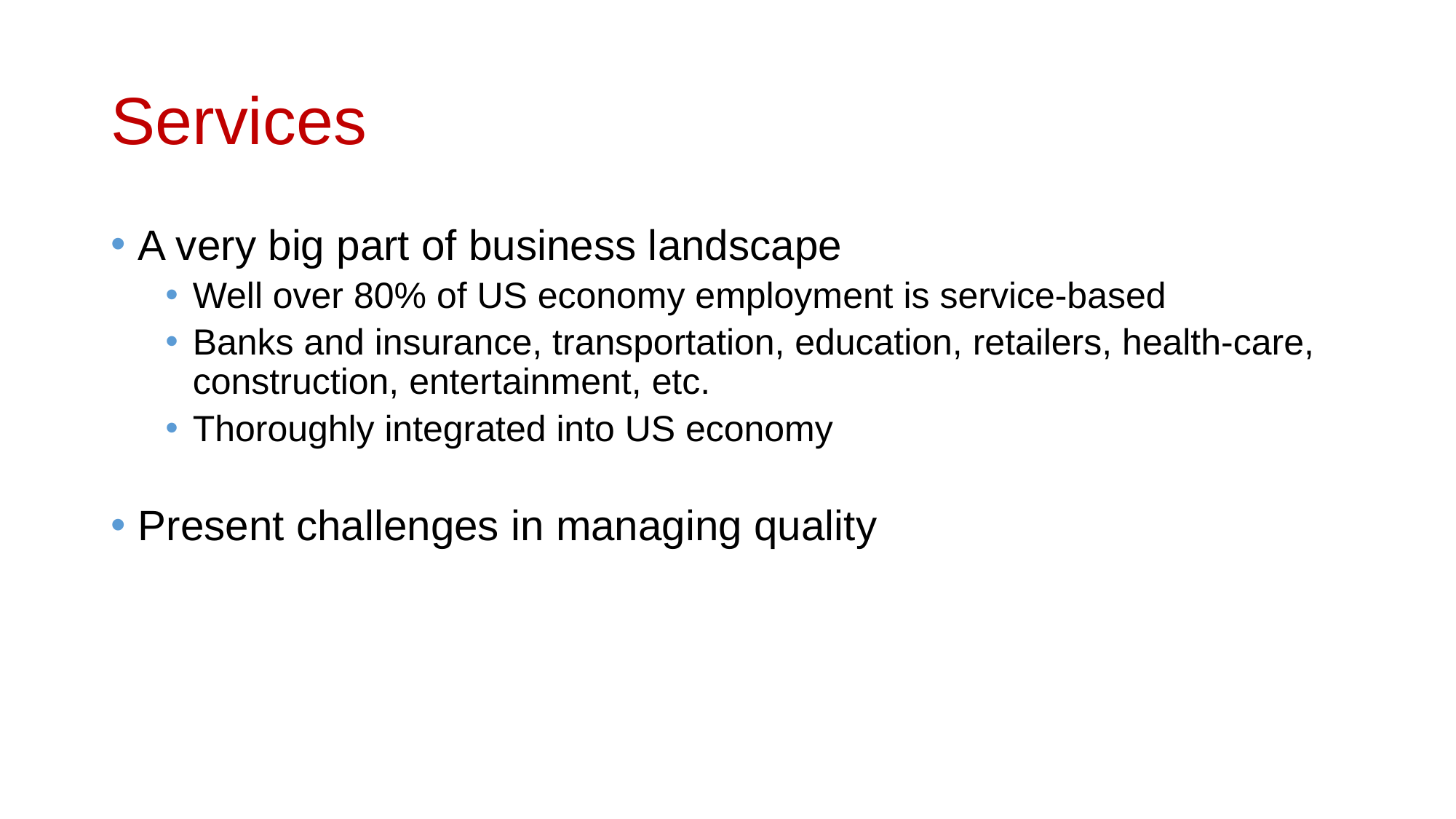

# Services
A very big part of business landscape
Well over 80% of US economy employment is service-based
Banks and insurance, transportation, education, retailers, health-care, construction, entertainment, etc.
Thoroughly integrated into US economy
Present challenges in managing quality